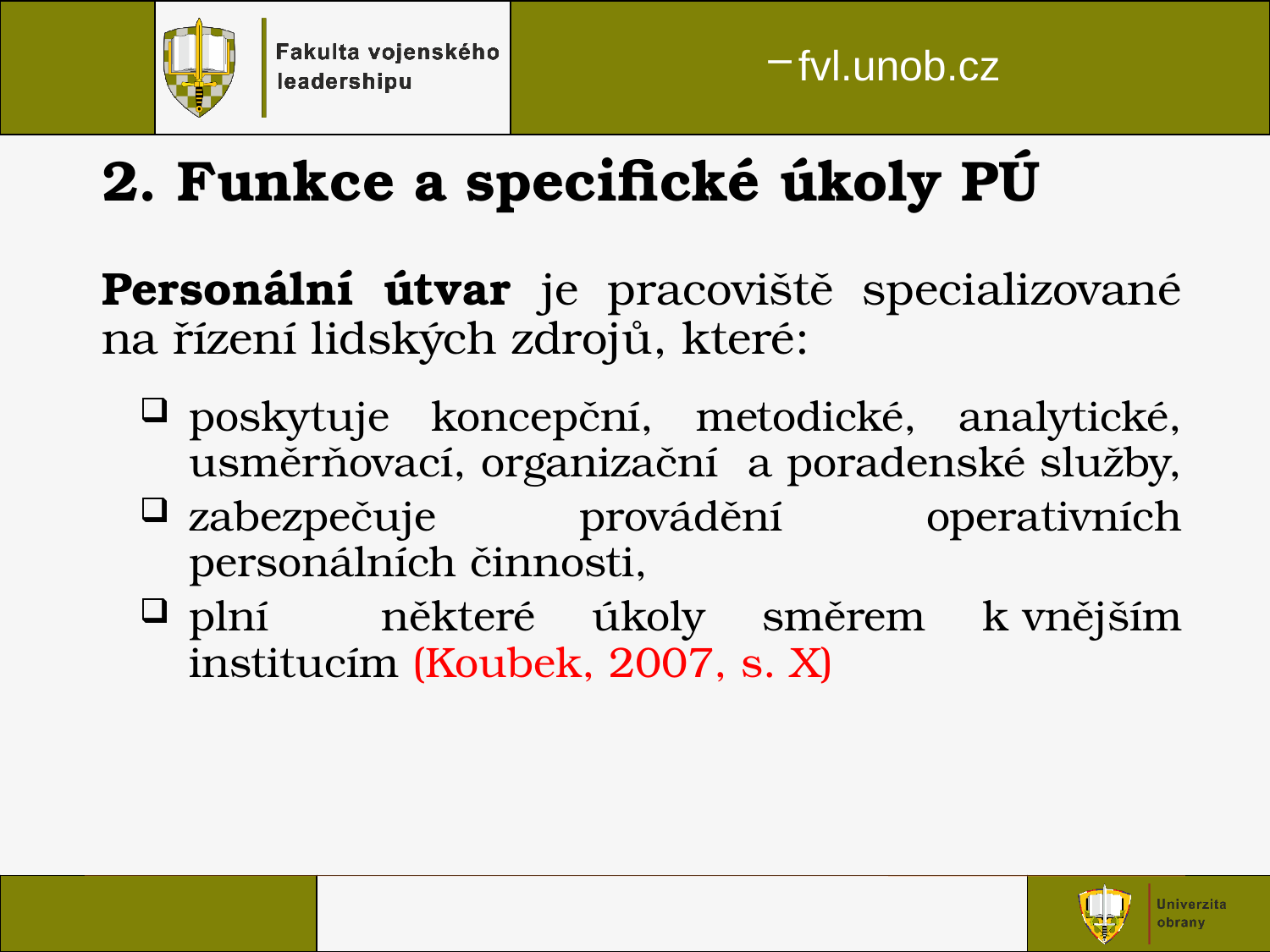

#
2. Funkce a specifické úkoly PÚ
Personální útvar je pracoviště specializované na řízení lidských zdrojů, které:
poskytuje koncepční, metodické, analytické, usměrňovací, organizační  a poradenské služby,
zabezpečuje provádění operativních personálních činnosti,
plní  některé úkoly směrem k vnějším institucím (Koubek, 2007, s. X)